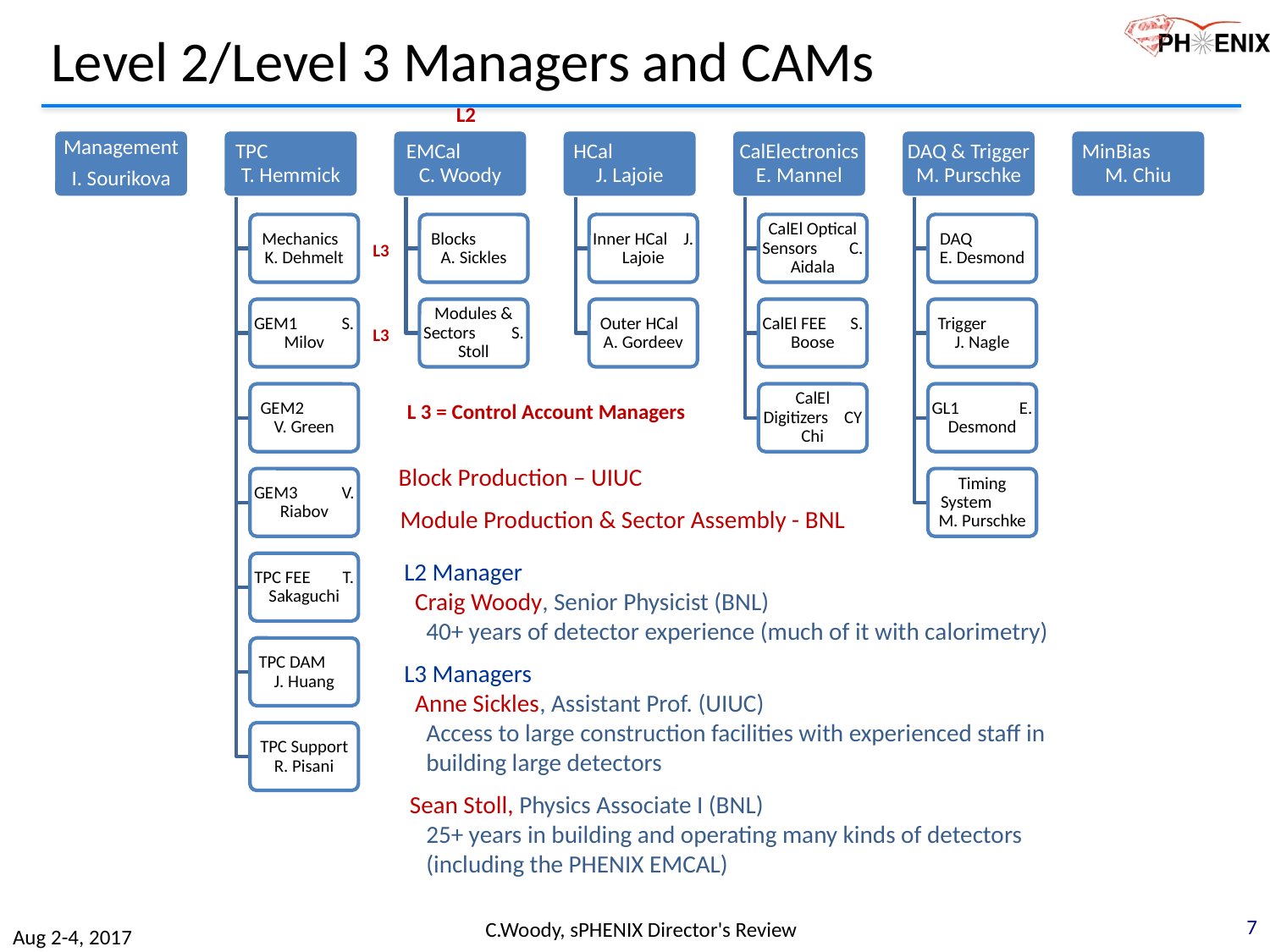

# Level 2/Level 3 Managers and CAMs
L2
DAQ & Trigger M. Purschke

Management
I. Sourikova

TPC                 T. Hemmick

EMCal            C. Woody

HCal                J. Lajoie

CalElectronics E. Mannel

MinBias          M. Chiu

CalEl Optical Sensors        C. Aidala

Mechanics   K. Dehmelt

Blocks           A. Sickles

Inner HCal    J. Lajoie

DAQ              E. Desmond

GEM1           S. Milov

Modules & Sectors         S. Stoll

Outer HCal   A. Gordeev

CalEl FEE      S. Boose

Trigger           J. Nagle

GEM2            V. Green

CalEl Digitizers    CY Chi

GL1               E. Desmond

GEM3           V. Riabov

Timing System         M. Purschke

TPC FEE        T. Sakaguchi

TPC DAM       J. Huang

TPC Support R. Pisani
L3
L3
L 3 = Control Account Managers
Block Production – UIUC
Module Production & Sector Assembly - BNL
L2 Manager
  Craig Woody, Senior Physicist (BNL)
    40+ years of detector experience (much of it with calorimetry)

L3 Managers
  Anne Sickles, Assistant Prof. (UIUC)
    Access to large construction facilities with experienced staff in
    building large detectors

 Sean Stoll, Physics Associate I (BNL)
    25+ years in building and operating many kinds of detectors
    (including the PHENIX EMCAL)

7
C.Woody, sPHENIX Director's Review
Aug 2-4, 2017